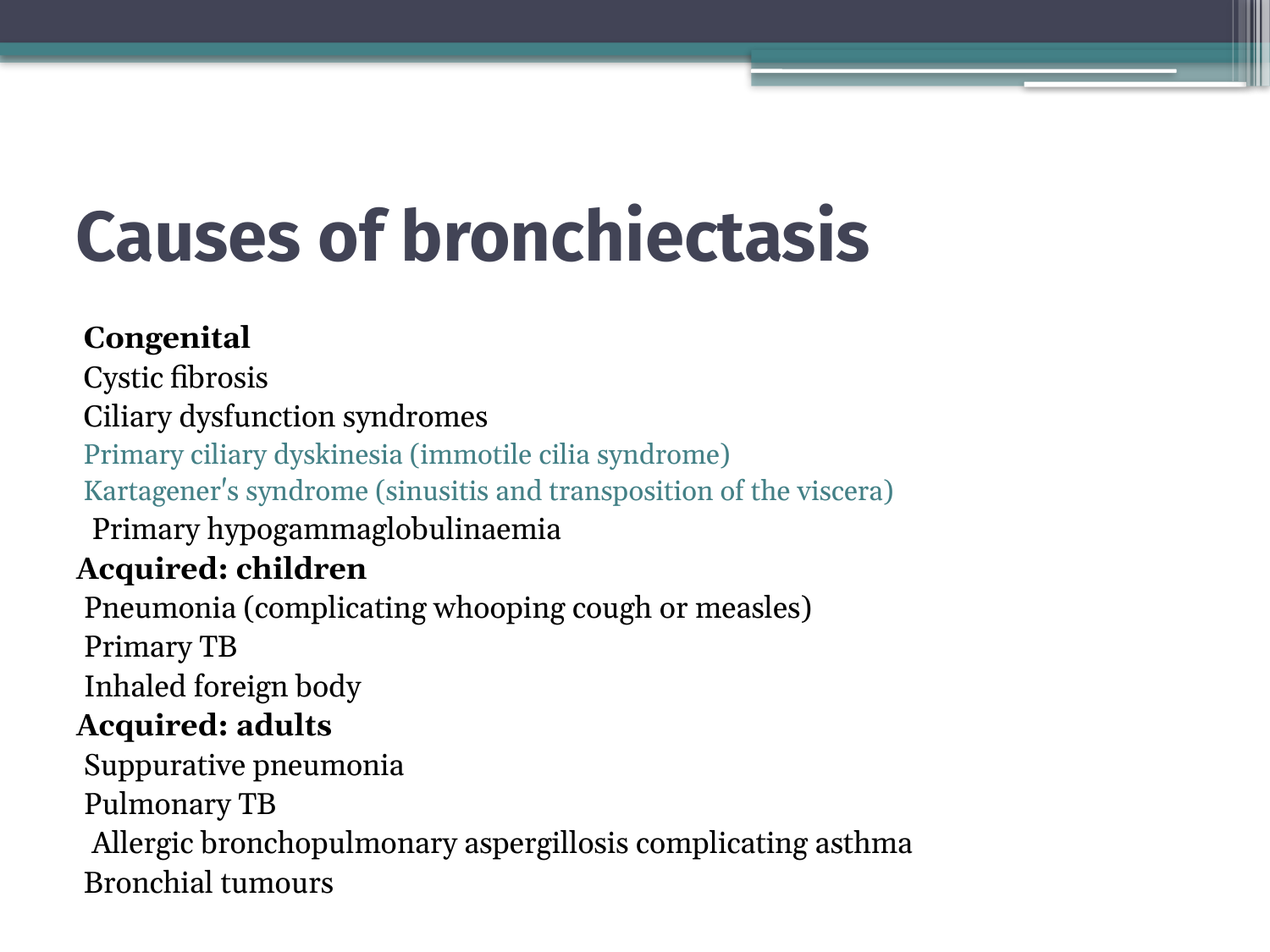

# Causes of bronchiectasis
Congenital
Cystic fibrosis
Ciliary dysfunction syndromes
Primary ciliary dyskinesia (immotile cilia syndrome)
Kartagener's syndrome (sinusitis and transposition of the viscera)
Primary hypogammaglobulinaemia
Acquired: children
 Pneumonia (complicating whooping cough or measles)
Primary TB
Inhaled foreign body
Acquired: adults
 Suppurative pneumonia
Pulmonary TB
Allergic bronchopulmonary aspergillosis complicating asthma
Bronchial tumours